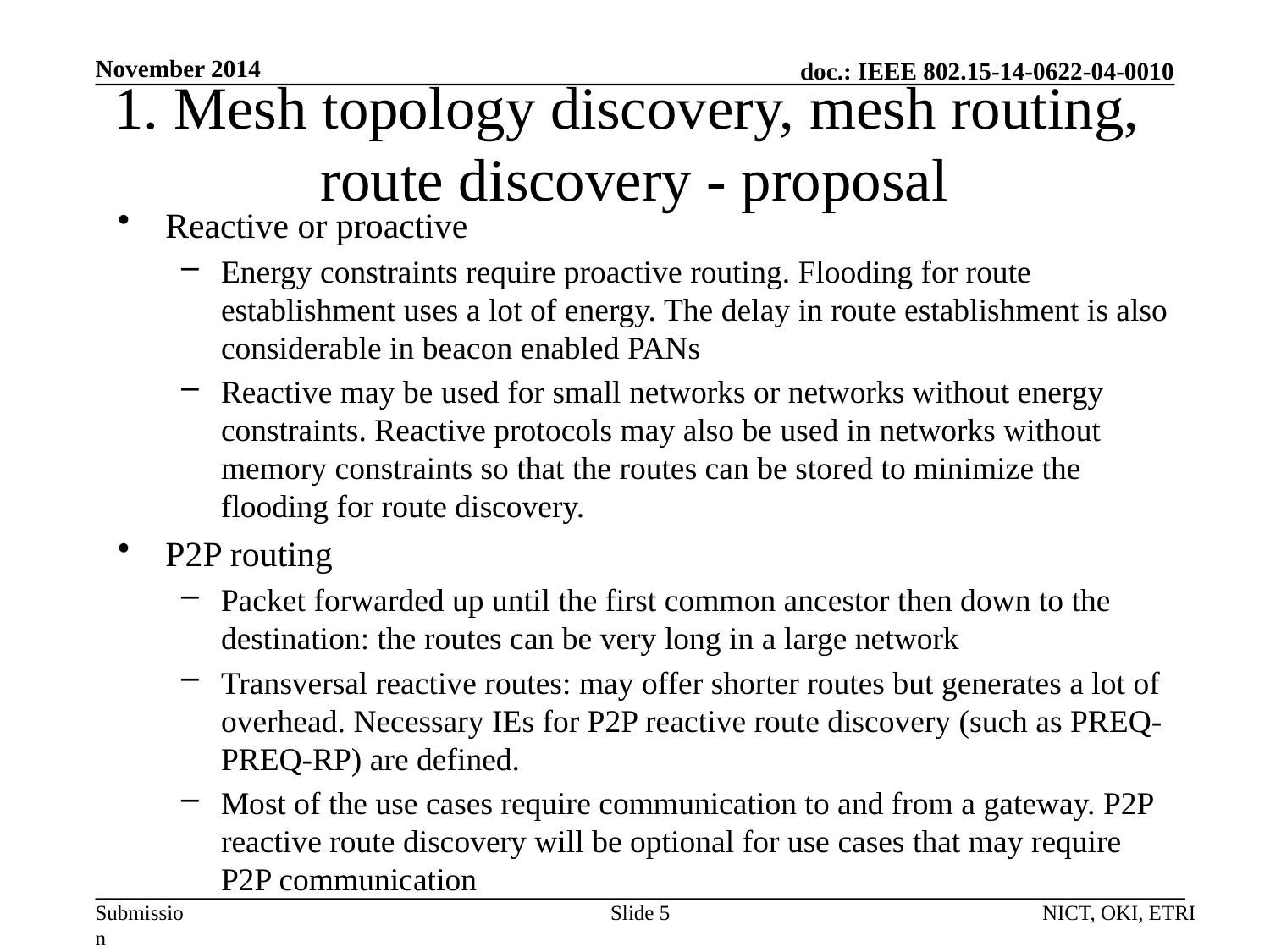

November 2014
# 1. Mesh topology discovery, mesh routing, route discovery - proposal
Reactive or proactive
Energy constraints require proactive routing. Flooding for route establishment uses a lot of energy. The delay in route establishment is also considerable in beacon enabled PANs
Reactive may be used for small networks or networks without energy constraints. Reactive protocols may also be used in networks without memory constraints so that the routes can be stored to minimize the flooding for route discovery.
P2P routing
Packet forwarded up until the first common ancestor then down to the destination: the routes can be very long in a large network
Transversal reactive routes: may offer shorter routes but generates a lot of overhead. Necessary IEs for P2P reactive route discovery (such as PREQ-PREQ-RP) are defined.
Most of the use cases require communication to and from a gateway. P2P reactive route discovery will be optional for use cases that may require P2P communication

Slide 5
NICT, OKI, ETRI